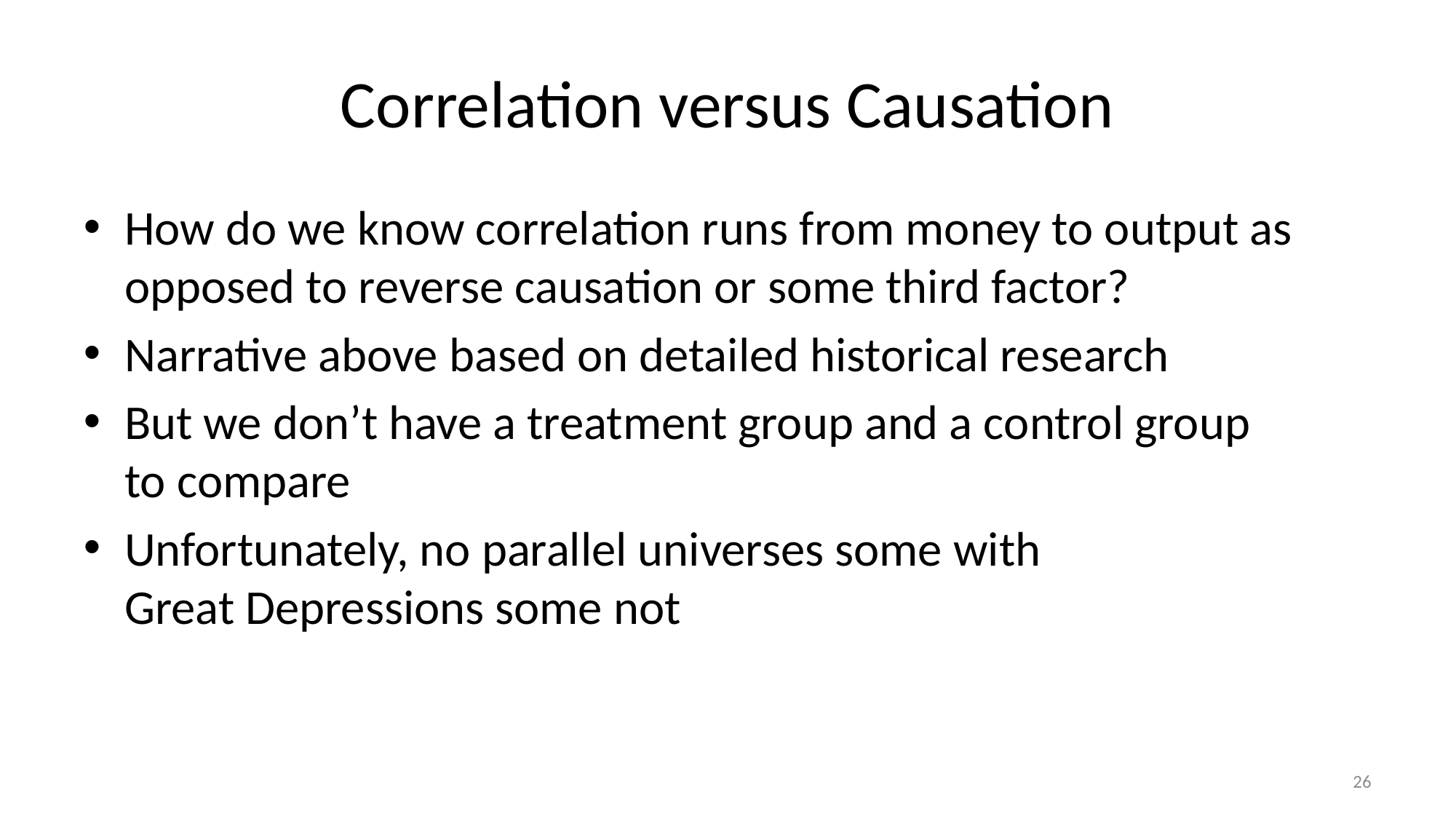

# Correlation versus Causation
How do we know correlation runs from money to output as opposed to reverse causation or some third factor?
Narrative above based on detailed historical research
But we don’t have a treatment group and a control group
to compare
Unfortunately, no parallel universes some with
Great Depressions some not
26